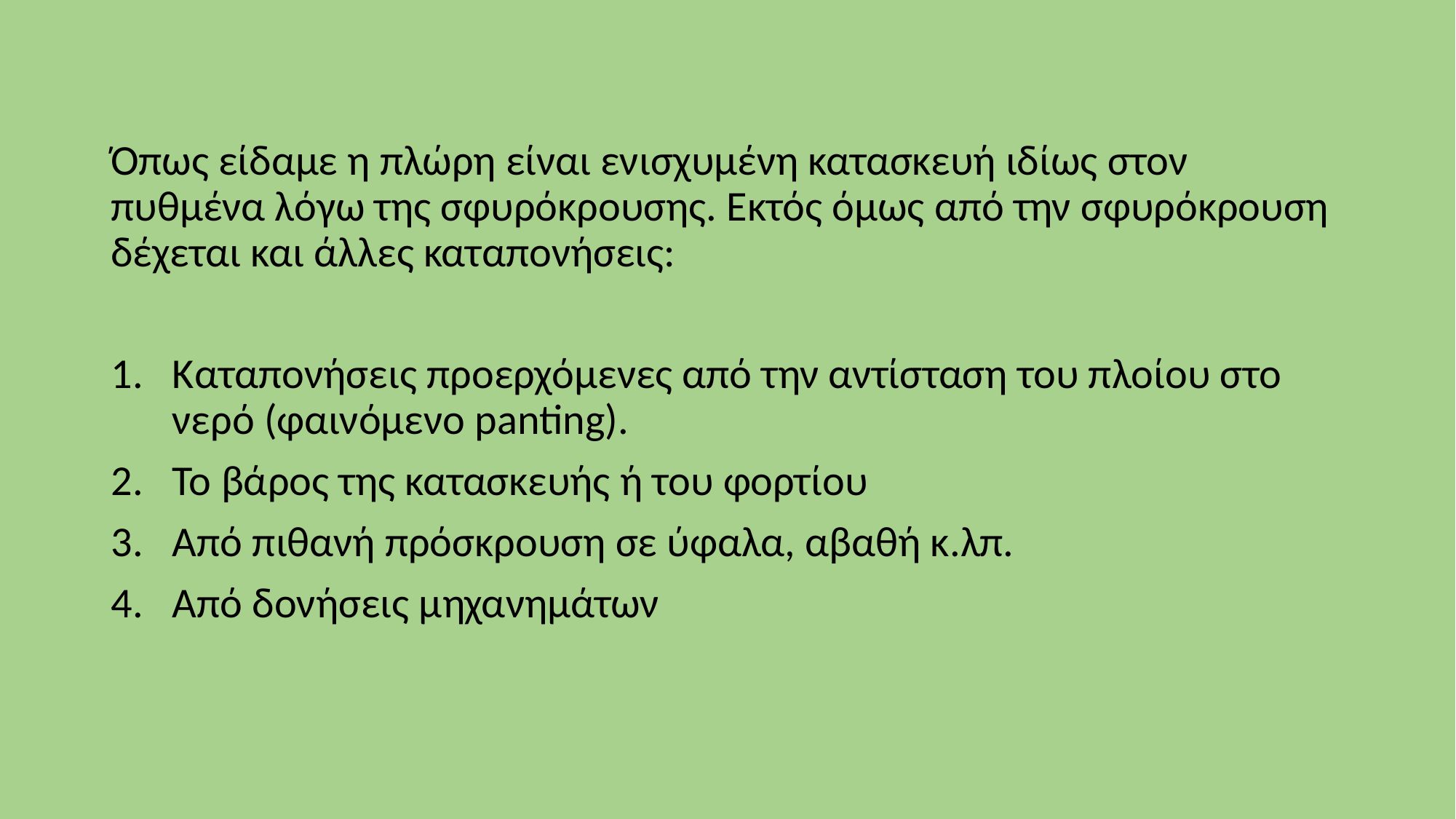

Όπως είδαμε η πλώρη είναι ενισχυμένη κατασκευή ιδίως στον πυθμένα λόγω της σφυρόκρουσης. Εκτός όμως από την σφυρόκρουση δέχεται και άλλες καταπονήσεις:

Καταπονήσεις προερχόμενες από την αντίσταση του πλοίου στο νερό (φαινόμενο panting).
Το βάρος της κατασκευής ή του φορτίου
Από πιθανή πρόσκρουση σε ύφαλα, αβαθή κ.λπ.
Από δονήσεις μηχανημάτων